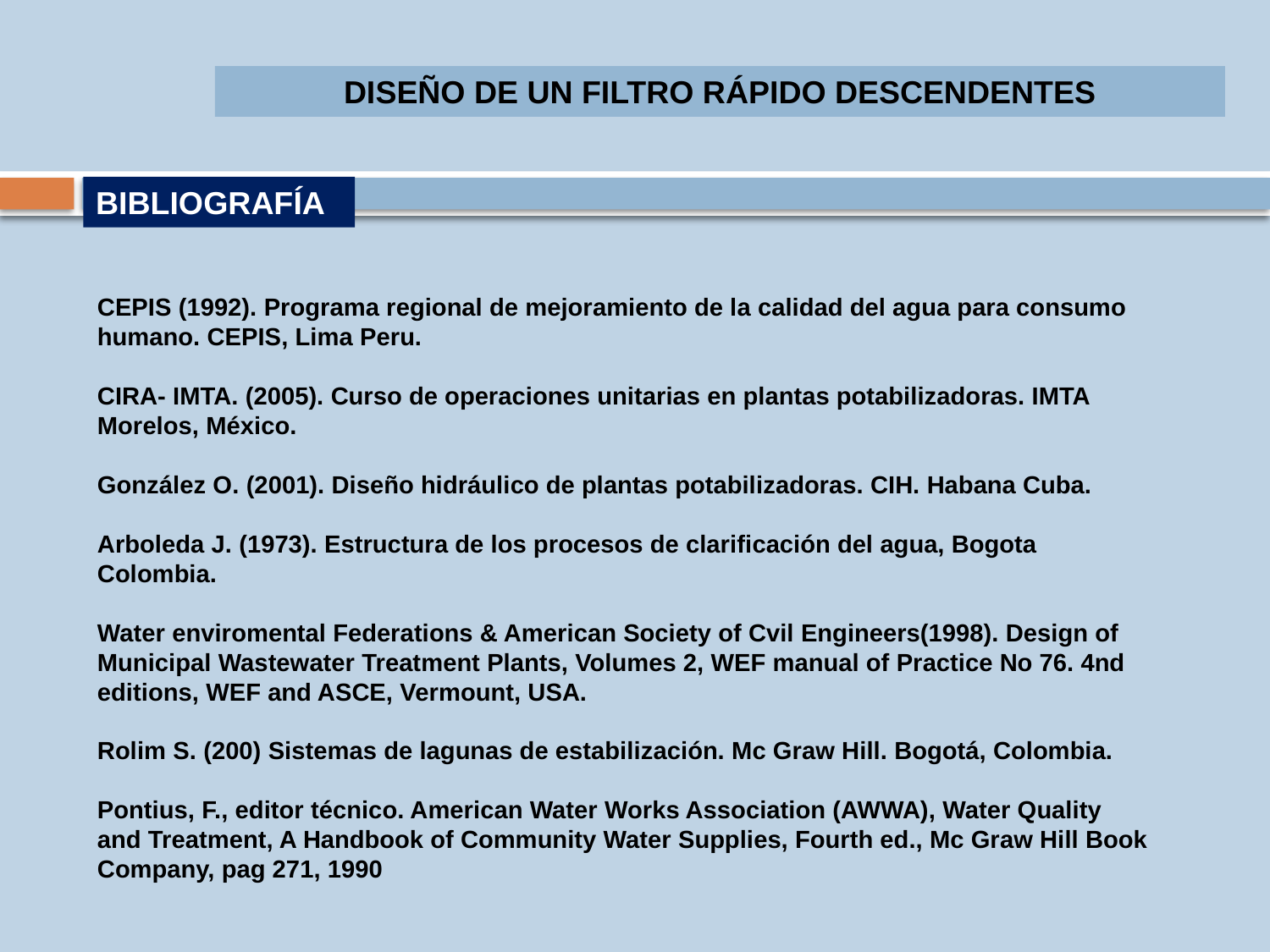

DISEÑO DE UN FILTRO RÁPIDO DESCENDENTES
BIBLIOGRAFÍA

CEPIS (1992). Programa regional de mejoramiento de la calidad del agua para consumo humano. CEPIS, Lima Peru.

CIRA- IMTA. (2005). Curso de operaciones unitarias en plantas potabilizadoras. IMTA Morelos, México.

González O. (2001). Diseño hidráulico de plantas potabilizadoras. CIH. Habana Cuba.

Arboleda J. (1973). Estructura de los procesos de clarificación del agua, Bogota Colombia.

Water enviromental Federations & American Society of Cvil Engineers(1998). Design of Municipal Wastewater Treatment Plants, Volumes 2, WEF manual of Practice No 76. 4nd editions, WEF and ASCE, Vermount, USA.

Rolim S. (200) Sistemas de lagunas de estabilización. Mc Graw Hill. Bogotá, Colombia.

Pontius, F., editor técnico. American Water Works Association (AWWA), Water Quality and Treatment, A Handbook of Community Water Supplies, Fourth ed., Mc Graw Hill Book Company, pag 271, 1990